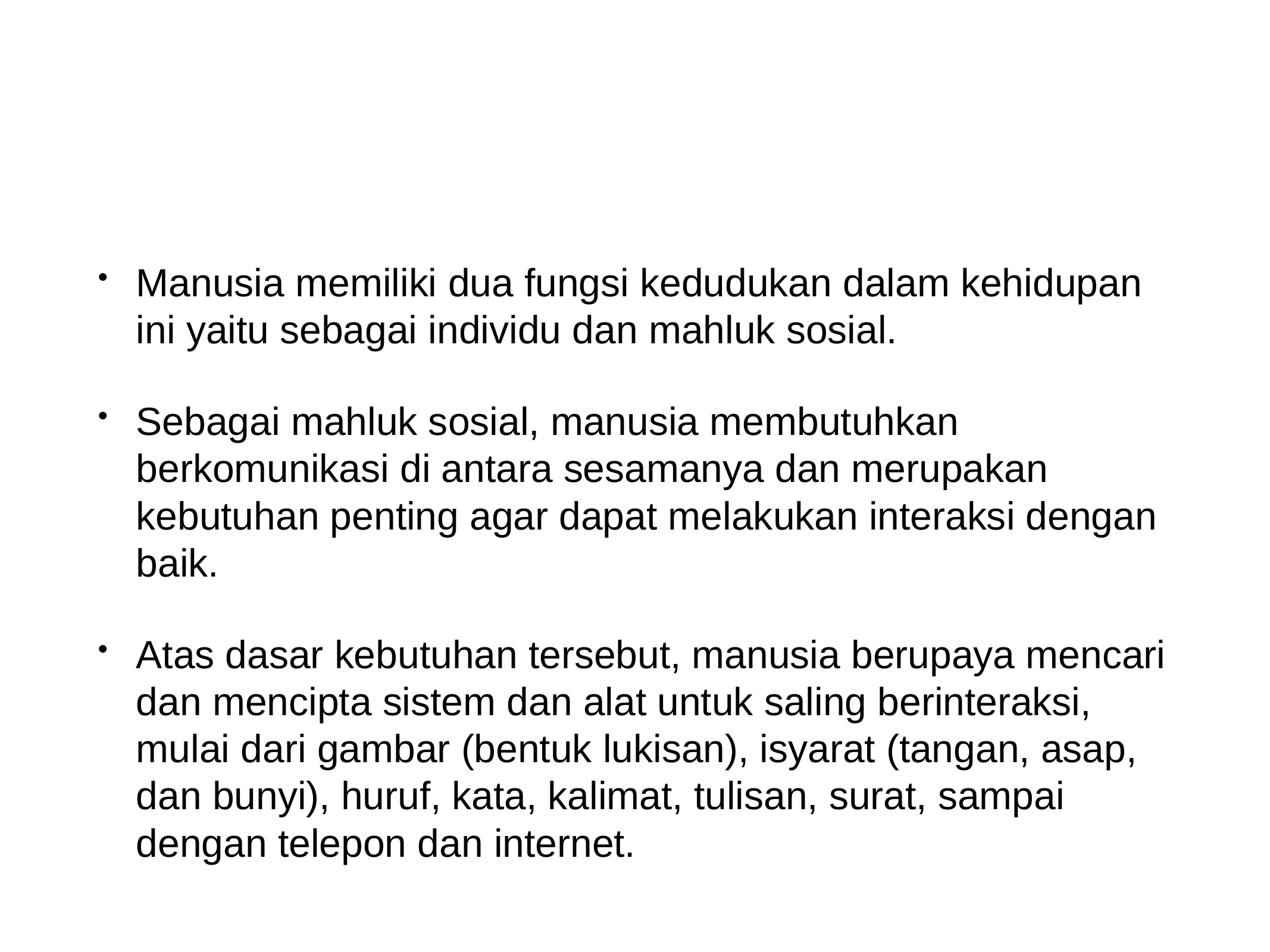

#
Manusia memiliki dua fungsi kedudukan dalam kehidupan ini yaitu sebagai individu dan mahluk sosial.
Sebagai mahluk sosial, manusia membutuhkan  berkomunikasi di antara sesamanya dan merupakan kebutuhan penting agar dapat melakukan interaksi dengan baik.
Atas dasar kebutuhan tersebut, manusia berupaya mencari dan mencipta sistem dan alat untuk saling berinteraksi, mulai dari gambar (bentuk lukisan), isyarat (tangan, asap, dan bunyi), huruf, kata, kalimat, tulisan, surat, sampai dengan telepon dan internet.